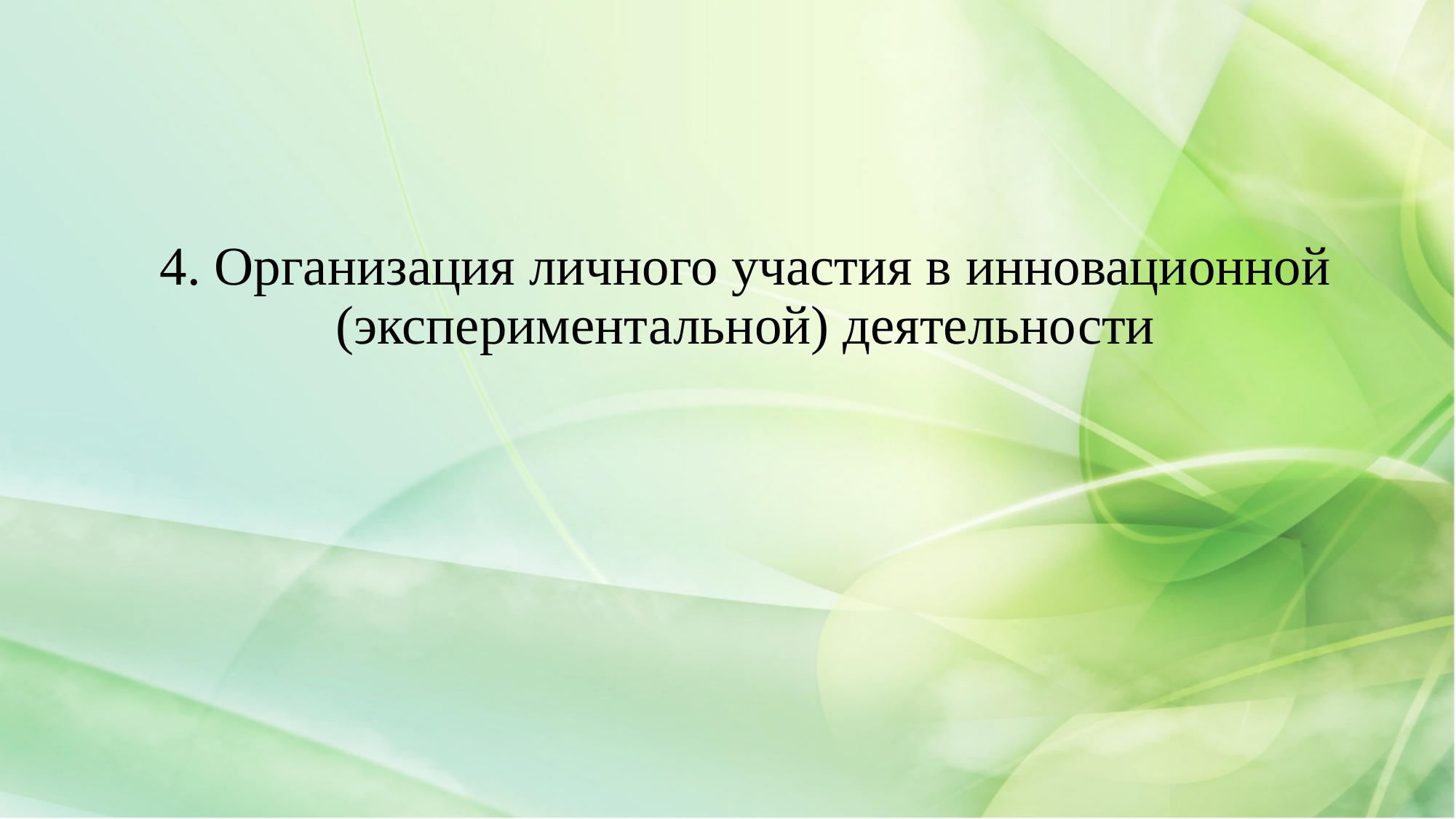

# 4. Организация личного участия в инновационной (экспериментальной) деятельности